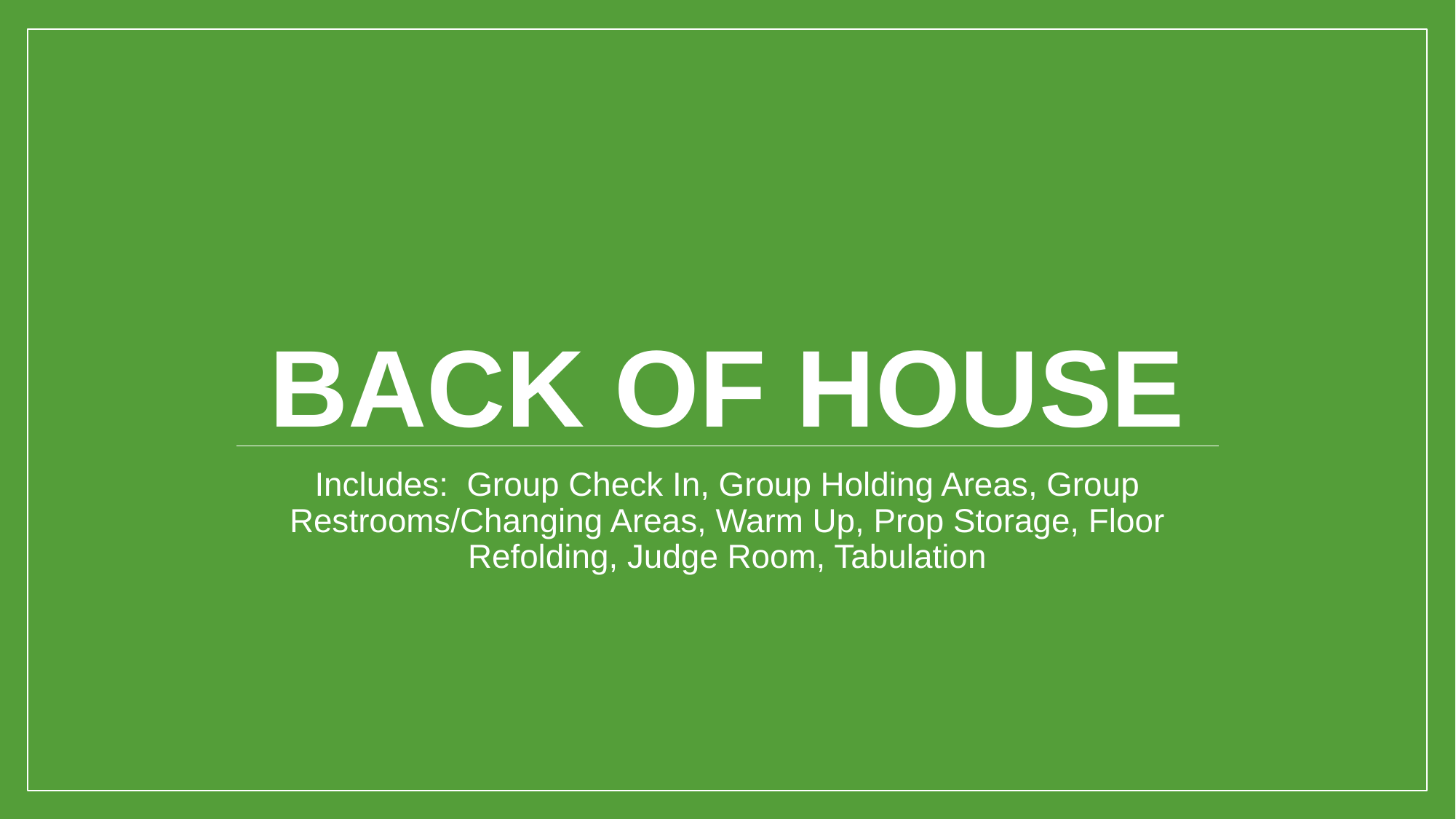

# Back of House
Includes:  Group Check In, Group Holding Areas, Group Restrooms/Changing Areas, Warm Up, Prop Storage, Floor Refolding, Judge Room, Tabulation